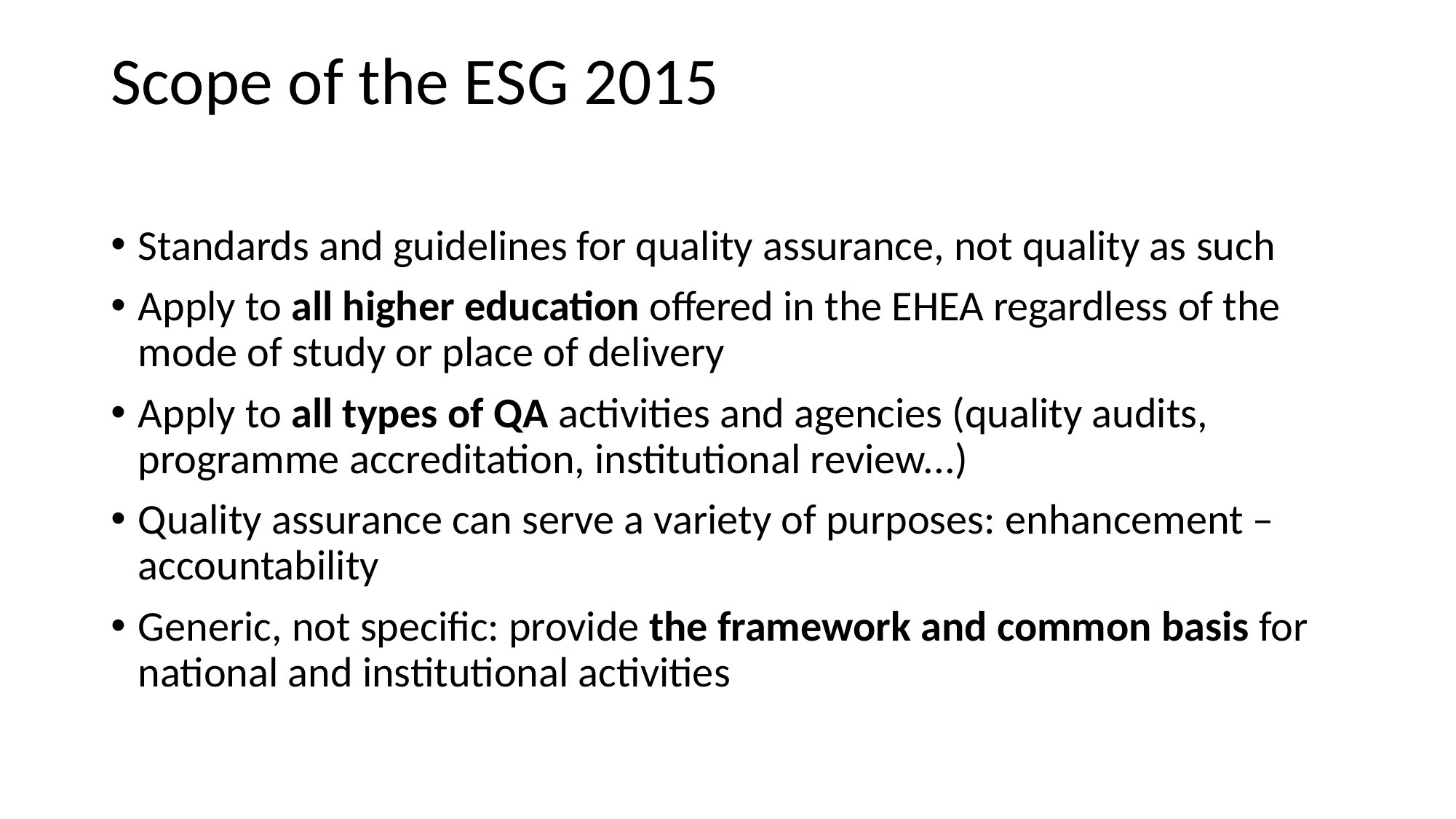

# Scope of the ESG 2015
Standards and guidelines for quality assurance, not quality as such
Apply to all higher education offered in the EHEA regardless of the mode of study or place of delivery
Apply to all types of QA activities and agencies (quality audits, programme accreditation, institutional review...)
Quality assurance can serve a variety of purposes: enhancement –accountability
Generic, not specific: provide the framework and common basis for national and institutional activities